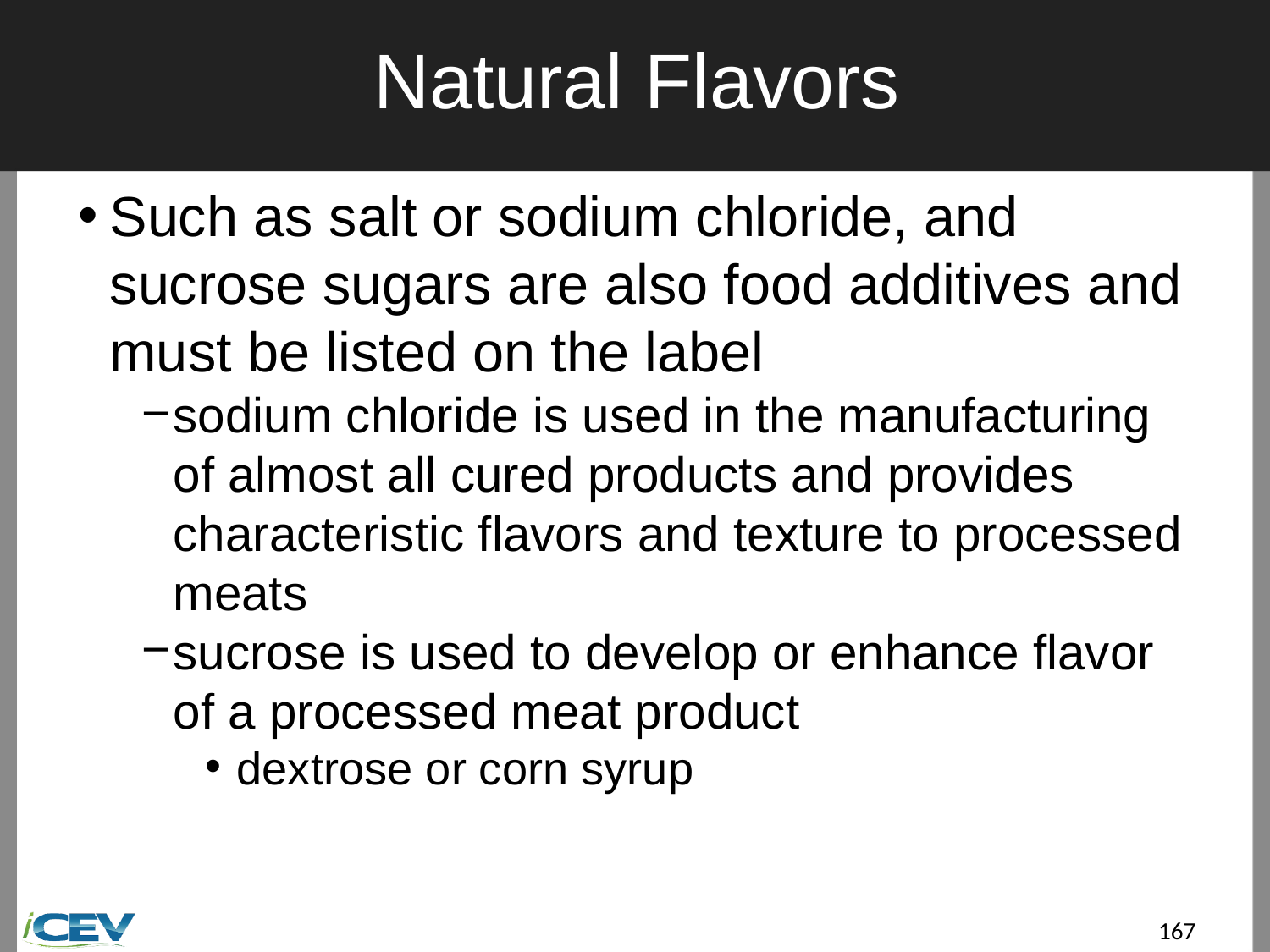

# Natural Flavors
Such as salt or sodium chloride, and sucrose sugars are also food additives and must be listed on the label
sodium chloride is used in the manufacturing of almost all cured products and provides characteristic flavors and texture to processed meats
sucrose is used to develop or enhance flavor of a processed meat product
dextrose or corn syrup